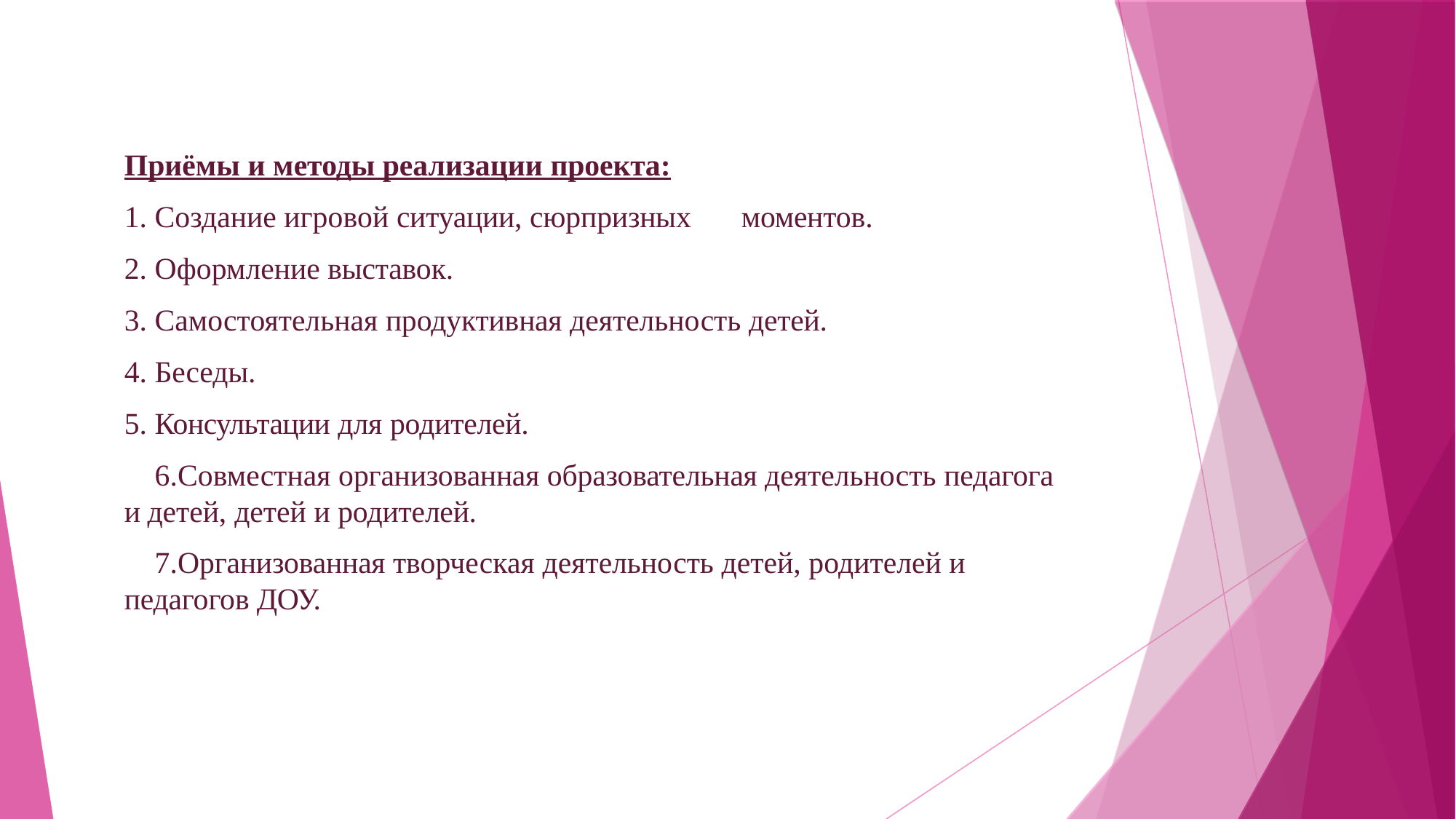

Приёмы и методы реализации проекта:
Создание игровой ситуации, сюрпризных	моментов.
Оформление выставок.
Самостоятельная продуктивная деятельность детей.
Беседы.
Консультации для родителей.
Совместная организованная образовательная деятельность педагога и детей, детей и родителей.
Организованная творческая деятельность детей, родителей и педагогов ДОУ.